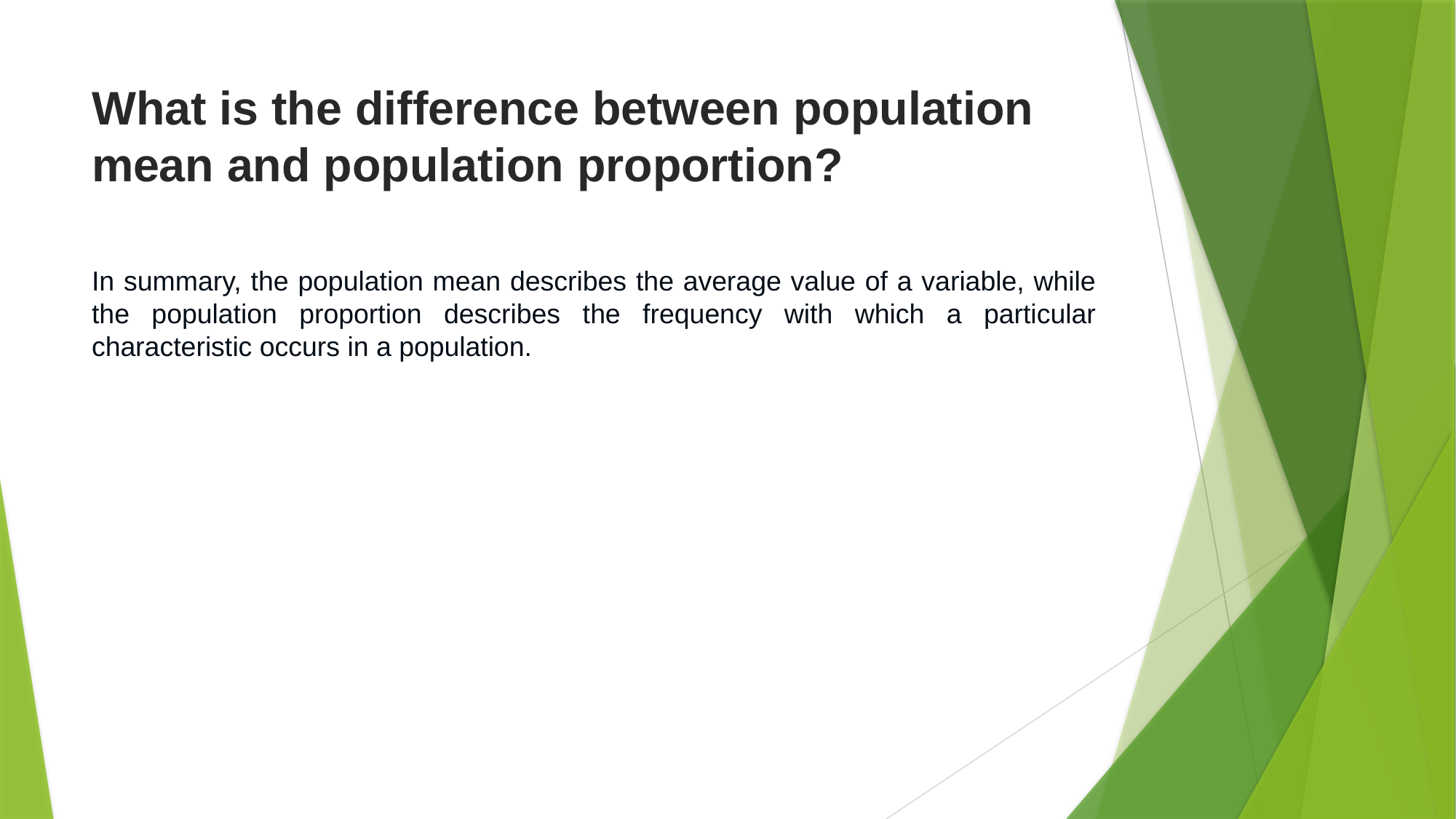

# What is the difference between population mean and population proportion?
In summary, the population mean describes the average value of a variable, while the population proportion describes the frequency with which a particular characteristic occurs in a population.